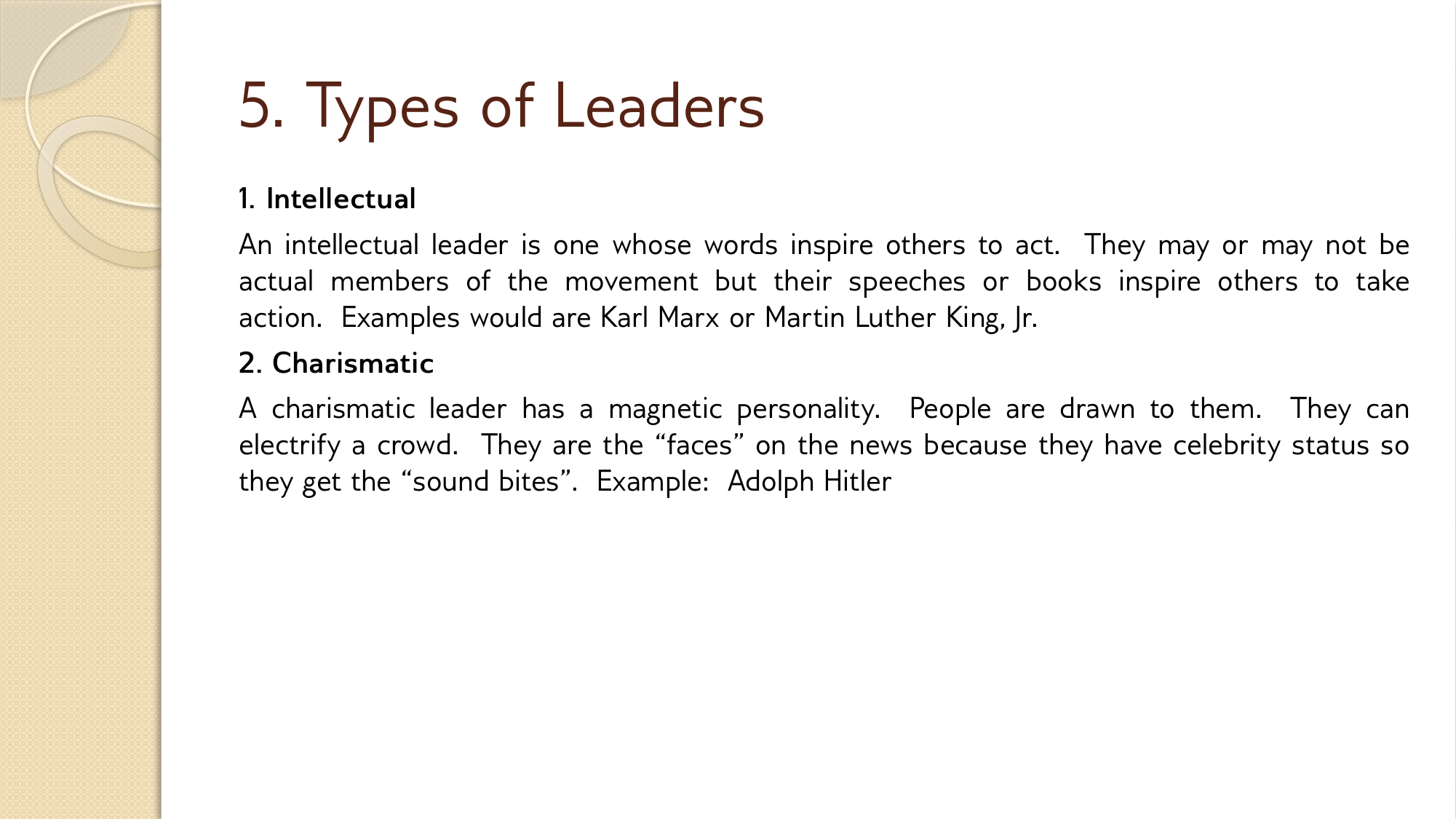

# 5. Types of Leaders
1. Intellectual
An intellectual leader is one whose words inspire others to act.  They may or may not be actual members of the movement but their speeches or books inspire others to take action.  Examples would are Karl Marx or Martin Luther King, Jr.
2. Charismatic
A charismatic leader has a magnetic personality.  People are drawn to them.  They can electrify a crowd.  They are the “faces” on the news because they have celebrity status so they get the “sound bites”.  Example:  Adolph Hitler